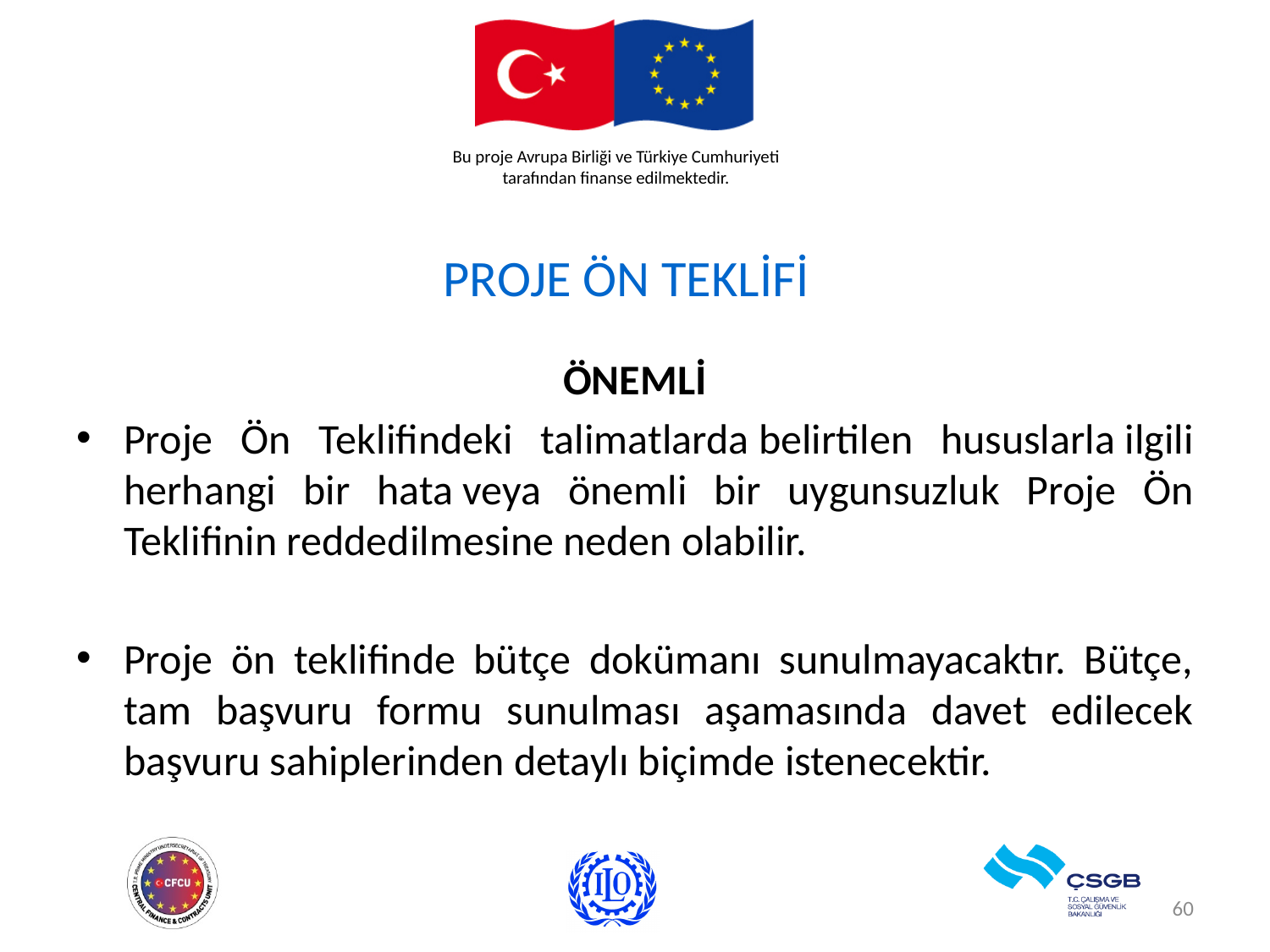

# PROJE ÖN TEKLİFİ
ÖNEMLİ
Proje Ön Teklifindeki talimatlarda belirtilen hususlarla ilgili herhangi bir hata veya önemli bir uygunsuzluk Proje Ön Teklifinin reddedilmesine neden olabilir.

Proje ön teklifinde bütçe dokümanı sunulmayacaktır. Bütçe, tam başvuru formu sunulması aşamasında davet edilecek başvuru sahiplerinden detaylı biçimde istenecektir.

60